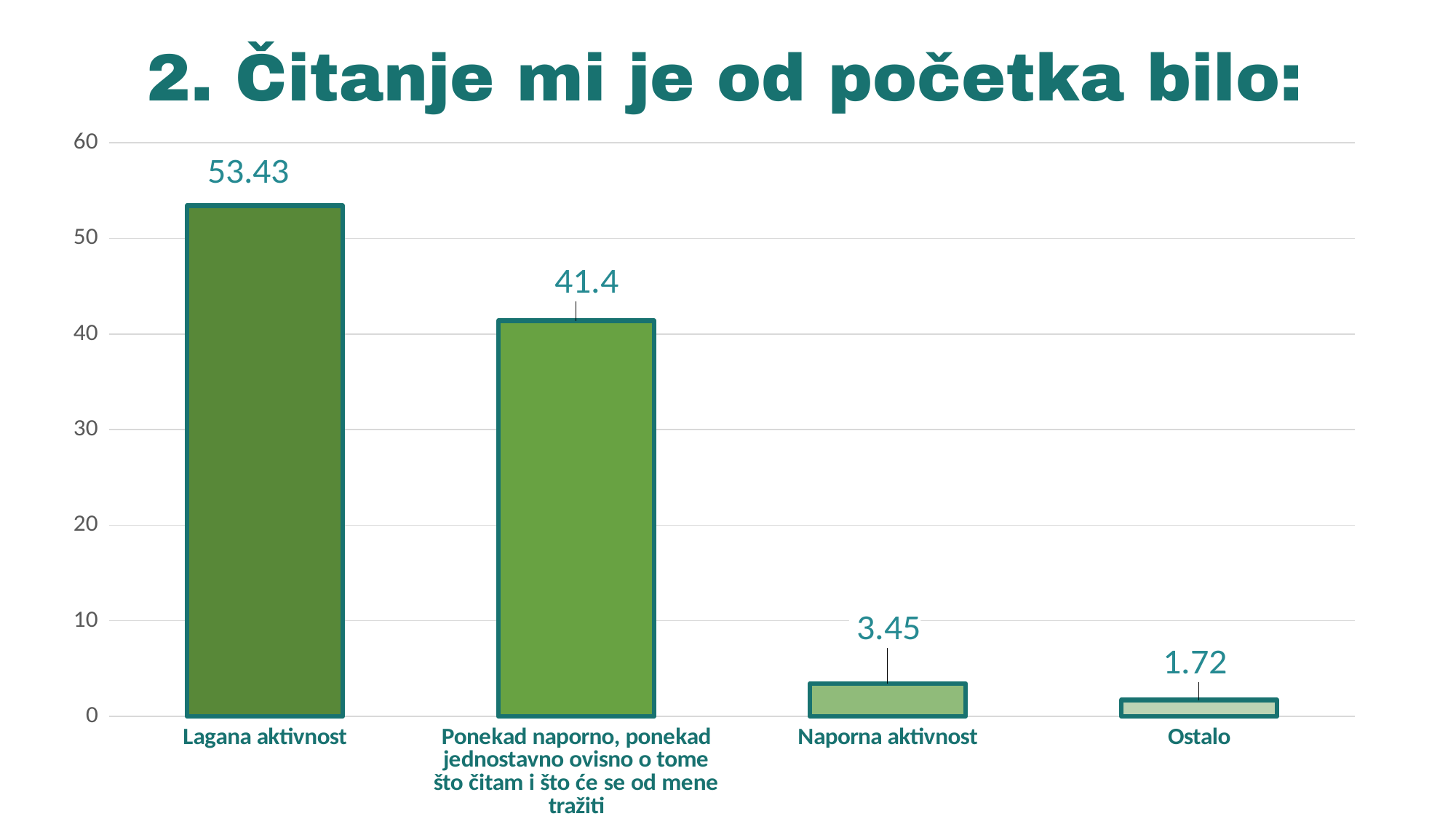

# 2. Čitanje mi je od početka bilo:

### Chart

| Category |  2 |
|---|---|
| Lagana aktivnost | 53.43 |
| Ponekad naporno, ponekad jednostavno ovisno o tome što čitam i što će se od mene tražiti | 41.4 |
| Naporna aktivnost | 3.45 |
| Ostalo | 1.72 |